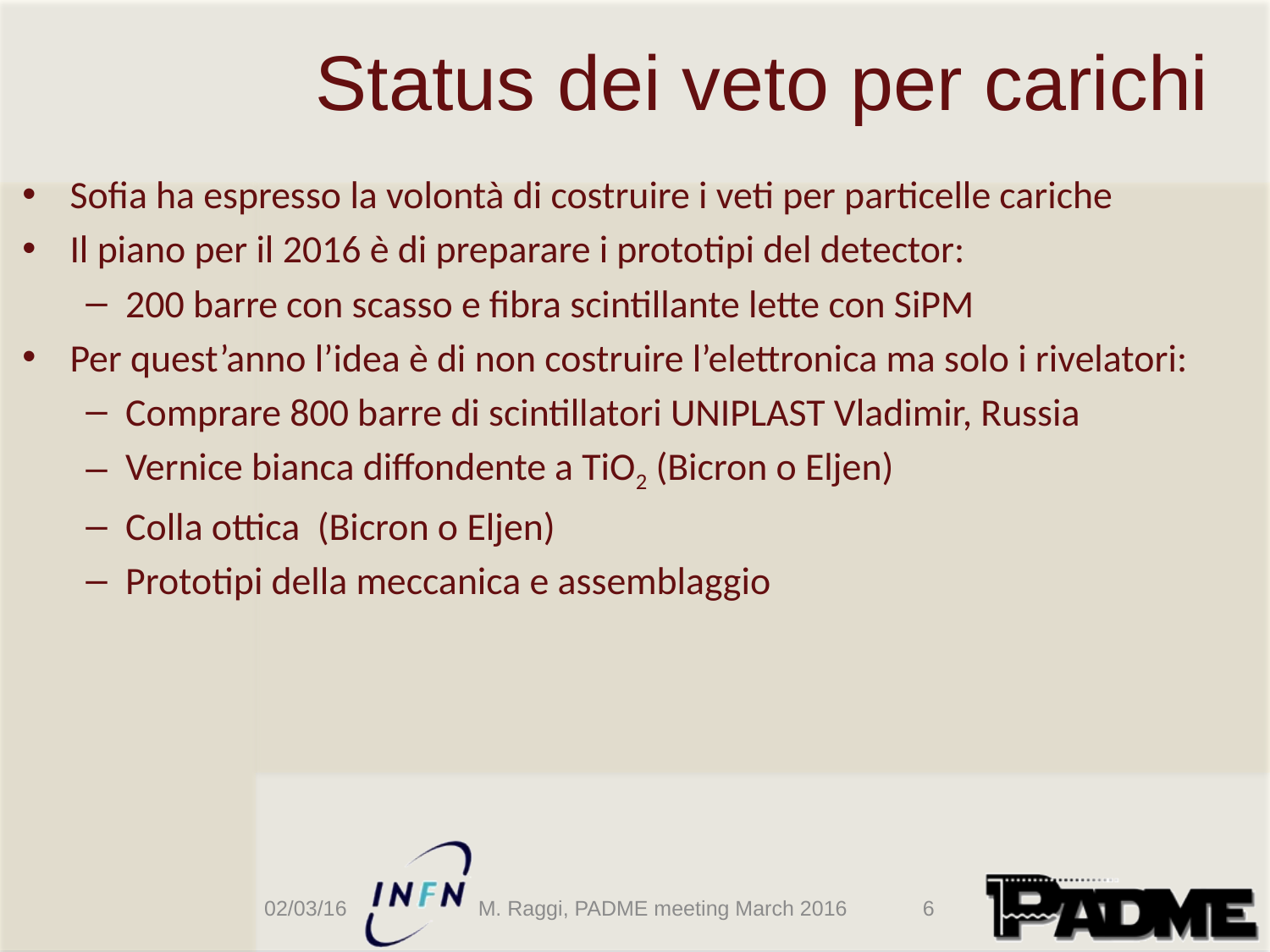

# Status dei veto per carichi
Sofia ha espresso la volontà di costruire i veti per particelle cariche
Il piano per il 2016 è di preparare i prototipi del detector:
200 barre con scasso e fibra scintillante lette con SiPM
Per quest’anno l’idea è di non costruire l’elettronica ma solo i rivelatori:
Comprare 800 barre di scintillatori UNIPLAST Vladimir, Russia
Vernice bianca diffondente a TiO2 (Bicron o Eljen)
Colla ottica  (Bicron o Eljen)
Prototipi della meccanica e assemblaggio
02/03/16
M. Raggi, PADME meeting March 2016
6